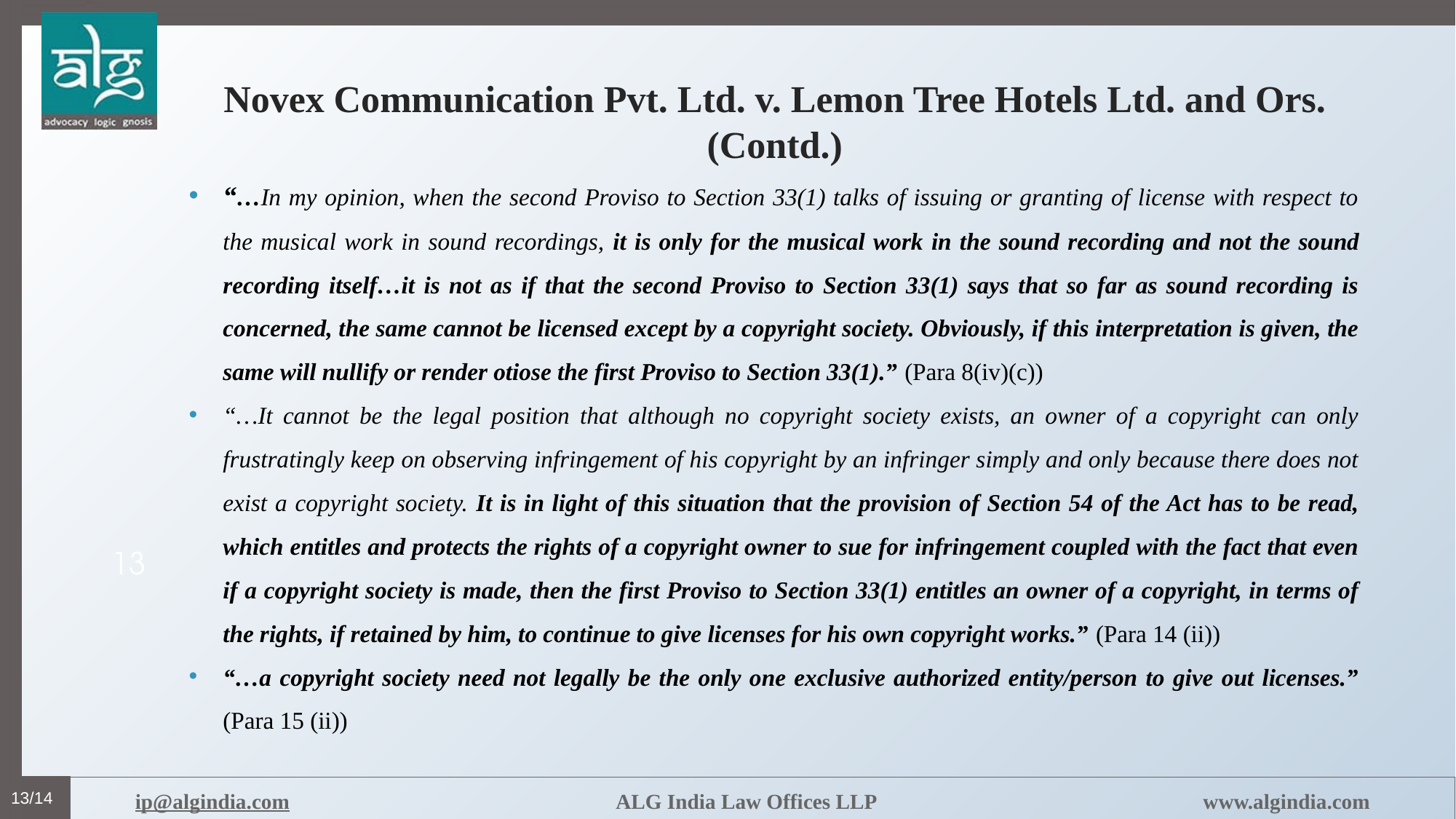

# Novex Communication Pvt. Ltd. v. Lemon Tree Hotels Ltd. and Ors. (Contd.)
“…In my opinion, when the second Proviso to Section 33(1) talks of issuing or granting of license with respect to the musical work in sound recordings, it is only for the musical work in the sound recording and not the sound recording itself…it is not as if that the second Proviso to Section 33(1) says that so far as sound recording is concerned, the same cannot be licensed except by a copyright society. Obviously, if this interpretation is given, the same will nullify or render otiose the first Proviso to Section 33(1).” (Para 8(iv)(c))
“…It cannot be the legal position that although no copyright society exists, an owner of a copyright can only frustratingly keep on observing infringement of his copyright by an infringer simply and only because there does not exist a copyright society. It is in light of this situation that the provision of Section 54 of the Act has to be read, which entitles and protects the rights of a copyright owner to sue for infringement coupled with the fact that even if a copyright society is made, then the first Proviso to Section 33(1) entitles an owner of a copyright, in terms of the rights, if retained by him, to continue to give licenses for his own copyright works.” (Para 14 (ii))
“…a copyright society need not legally be the only one exclusive authorized entity/person to give out licenses.” (Para 15 (ii))

13
13/14